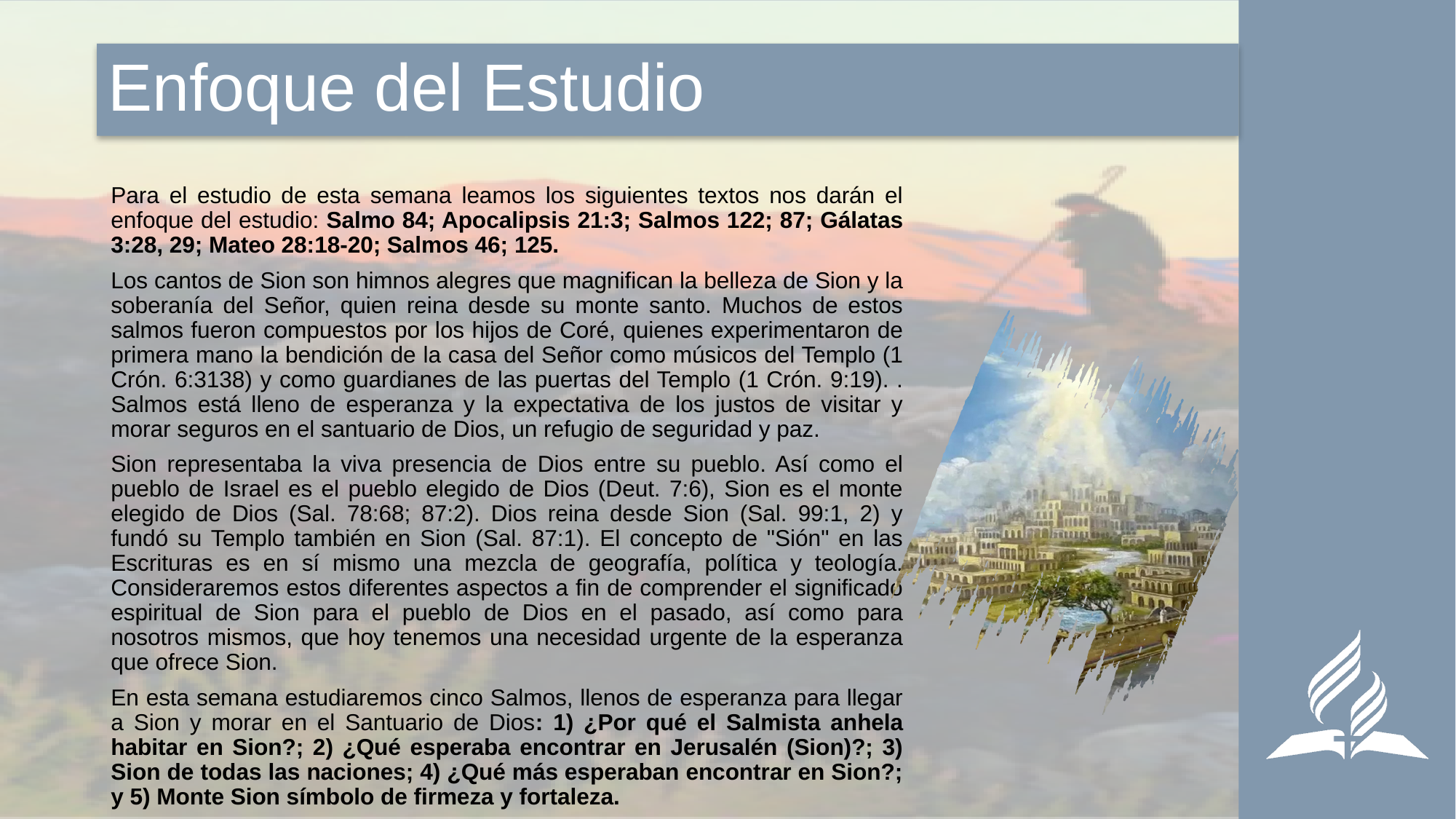

# Enfoque del Estudio
Para el estudio de esta semana leamos los siguientes textos nos darán el enfoque del estudio: Salmo 84; Apocalipsis 21:3; Salmos 122; 87; Gálatas 3:28, 29; Mateo 28:18-20; Salmos 46; 125.
Los cantos de Sion son himnos alegres que magnifican la belleza de Sion y la soberanía del Señor, quien reina desde su monte santo. Muchos de estos salmos fueron compuestos por los hijos de Coré, quienes experimentaron de primera mano la bendición de la casa del Señor como músicos del Templo (1 Crón. 6:3138) y como guardianes de las puertas del Templo (1 Crón. 9:19). . Salmos está lleno de esperanza y la expectativa de los justos de visitar y morar seguros en el santuario de Dios, un refugio de seguridad y paz.
Sion representaba la viva presencia de Dios entre su pueblo. Así como el pueblo de Israel es el pueblo elegido de Dios (Deut. 7:6), Sion es el monte elegido de Dios (Sal. 78:68; 87:2). Dios reina desde Sion (Sal. 99:1, 2) y fundó su Templo también en Sion (Sal. 87:1). El concepto de "Sión" en las Escrituras es en sí mismo una mezcla de geografía, política y teología. Consideraremos estos diferentes aspectos a fin de comprender el significado espiritual de Sion para el pueblo de Dios en el pasado, así como para nosotros mismos, que hoy tenemos una necesidad urgente de la esperanza que ofrece Sion.
En esta semana estudiaremos cinco Salmos, llenos de esperanza para llegar a Sion y morar en el Santuario de Dios: 1) ¿Por qué el Salmista anhela habitar en Sion?; 2) ¿Qué esperaba encontrar en Jerusalén (Sion)?; 3) Sion de todas las naciones; 4) ¿Qué más esperaban encontrar en Sion?; y 5) Monte Sion símbolo de firmeza y fortaleza.